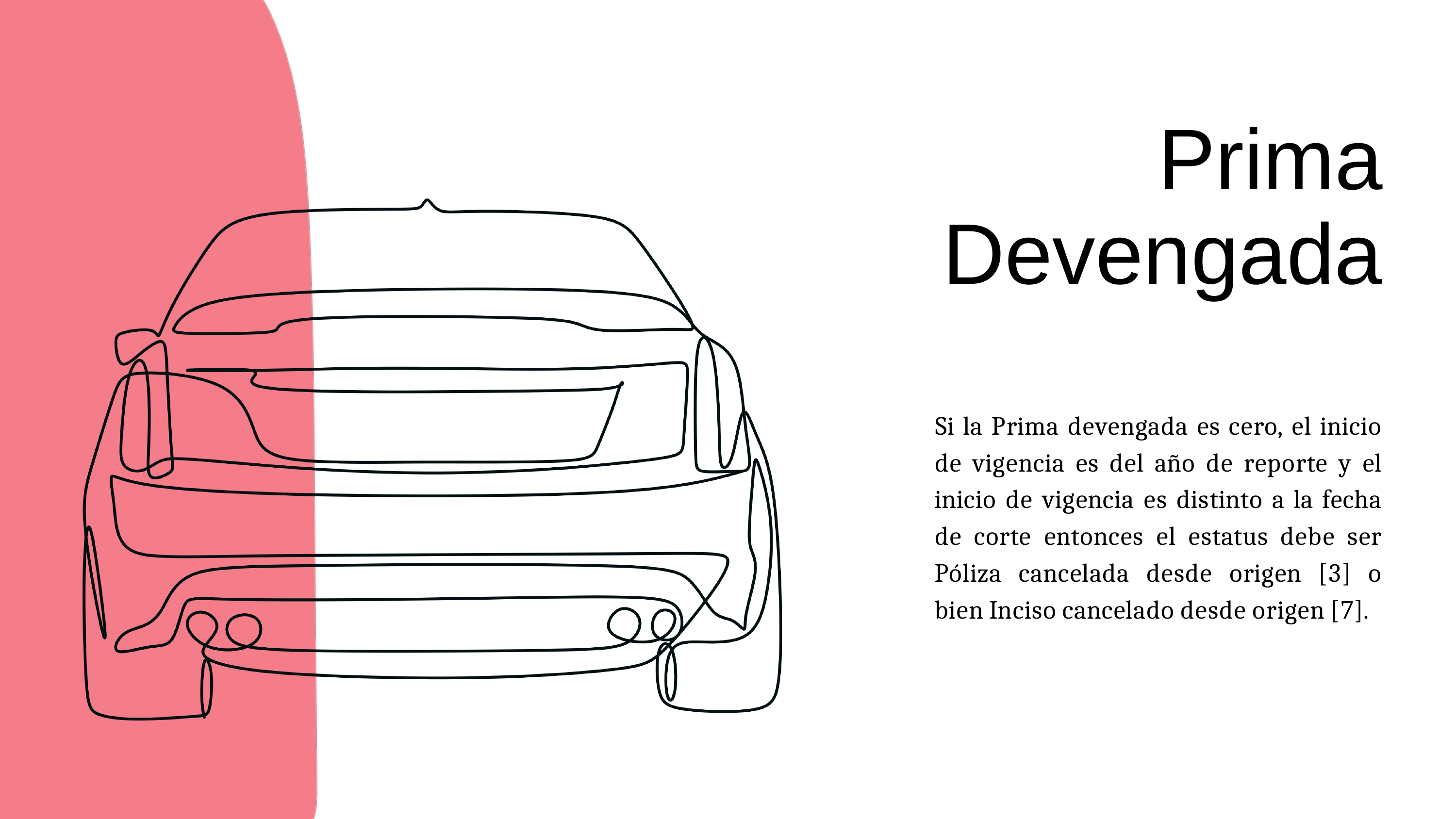

Prima Devengada

Si la Prima devengada es cero, el inicio de vigencia es del año de reporte y el inicio de vigencia es distinto a la fecha de corte entonces el estatus debe ser Póliza cancelada desde origen [3] o bien Inciso cancelado desde origen [7].